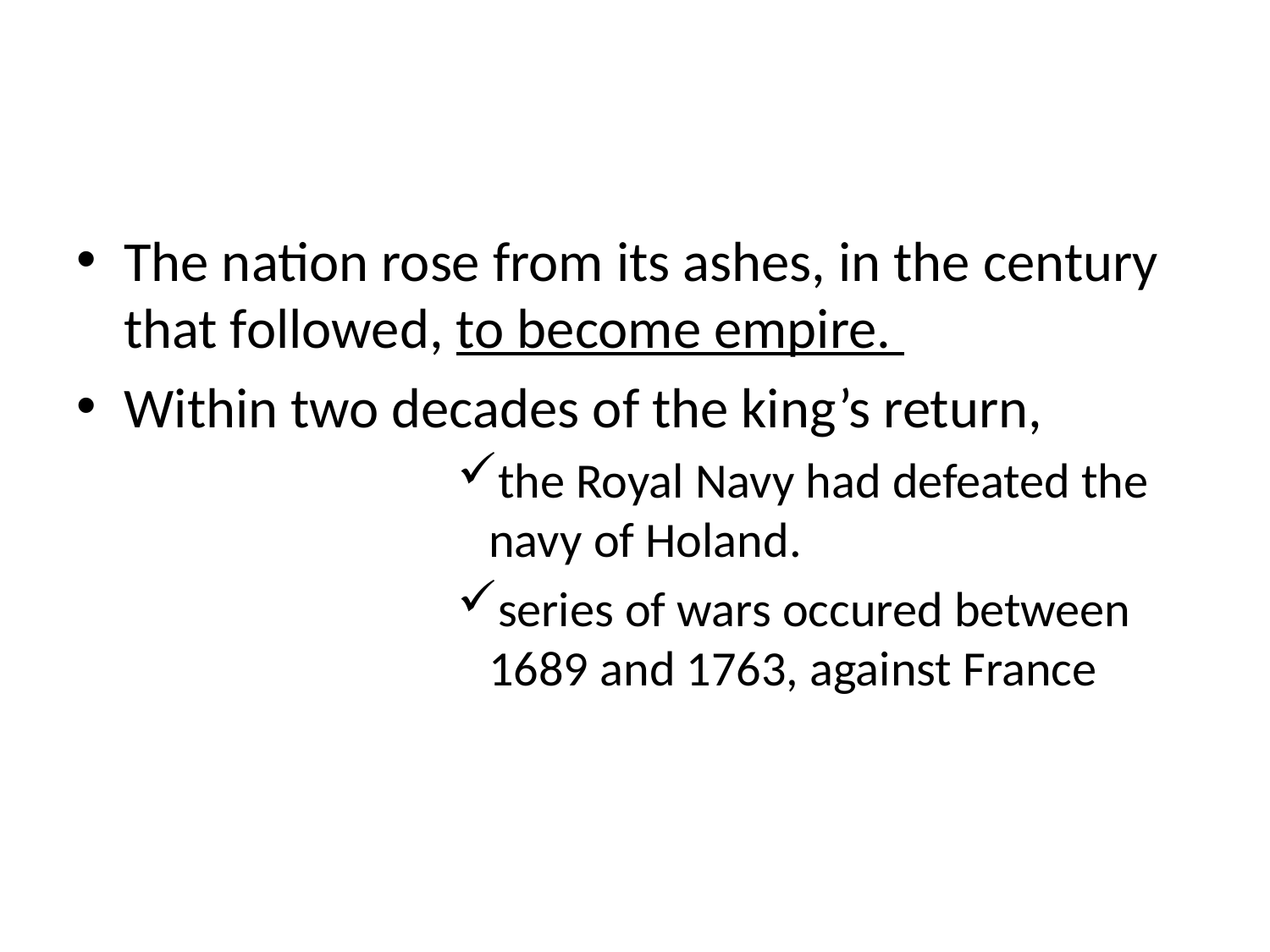

The nation rose from its ashes, in the century that followed, to become empire.
Within two decades of the king’s return,
the Royal Navy had defeated the navy of Holand.
series of wars occured between 1689 and 1763, against France